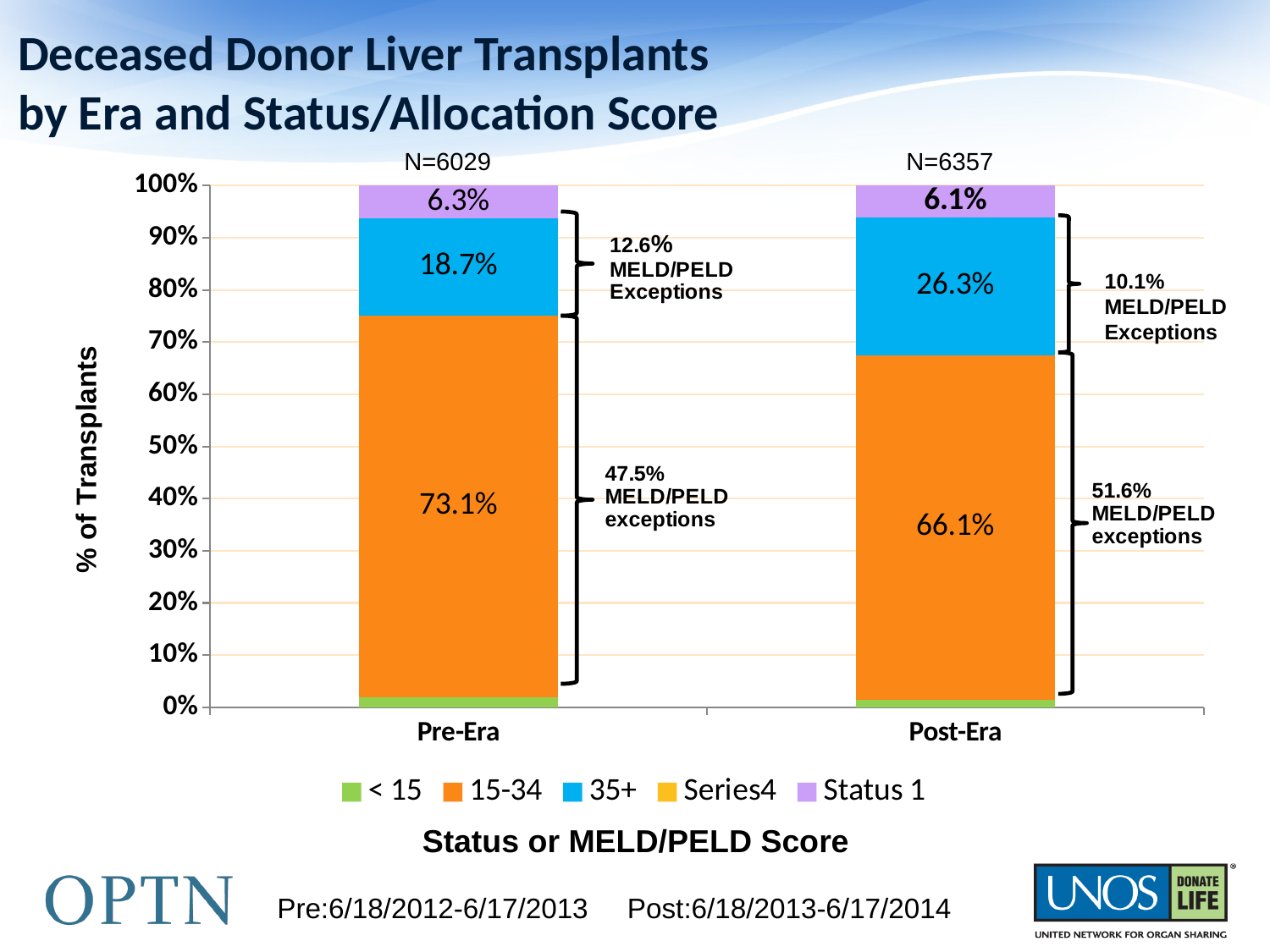

# Deceased Donor Liver Transplants by Era and Status/Allocation Score
N=6029
N=6357

### Chart

| Category | < 15 | 15-34 | 35+ |  | Status 1 |
|---|---|---|---|---|---|
| Pre-Era | 117.0 | 4408.0 | 1127.0 | None | 377.0 |
| Post-Era | 92.0 | 4200.0 | 1675.0 | None | 390.0 |
10.1%
MELD/PELD
Exceptions
Status or MELD/PELD Score
Pre:6/18/2012-6/17/2013     Post:6/18/2013-6/17/2014